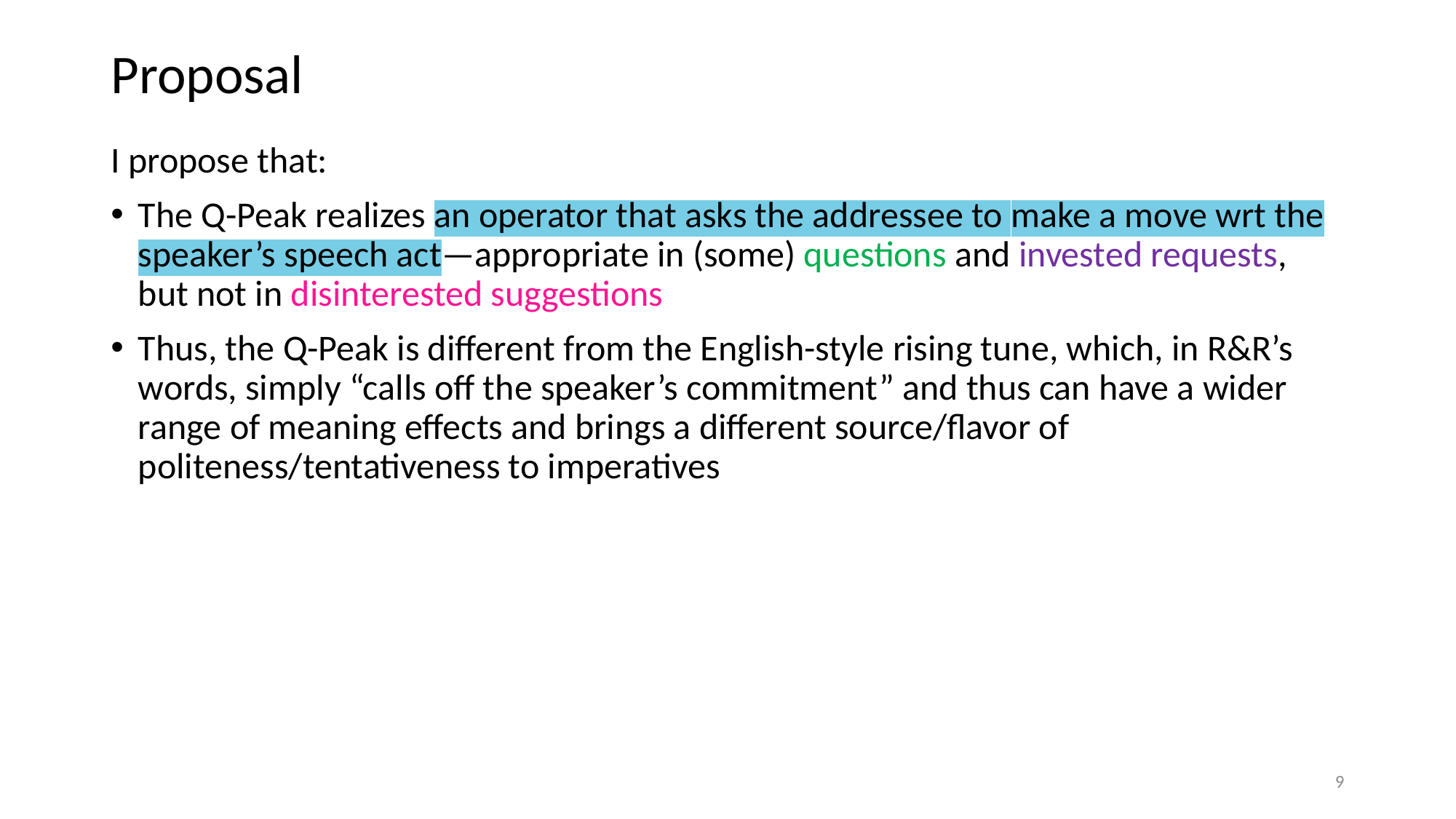

# Proposal
I propose that:
The Q-Peak realizes an operator that asks the addressee to make a move wrt the speaker’s speech act—appropriate in (some) questions and invested requests, but not in disinterested suggestions
Thus, the Q-Peak is different from the English-style rising tune, which, in R&R’s words, simply “calls off the speaker’s commitment” and thus can have a wider range of meaning effects and brings a different source/flavor of politeness/tentativeness to imperatives
9